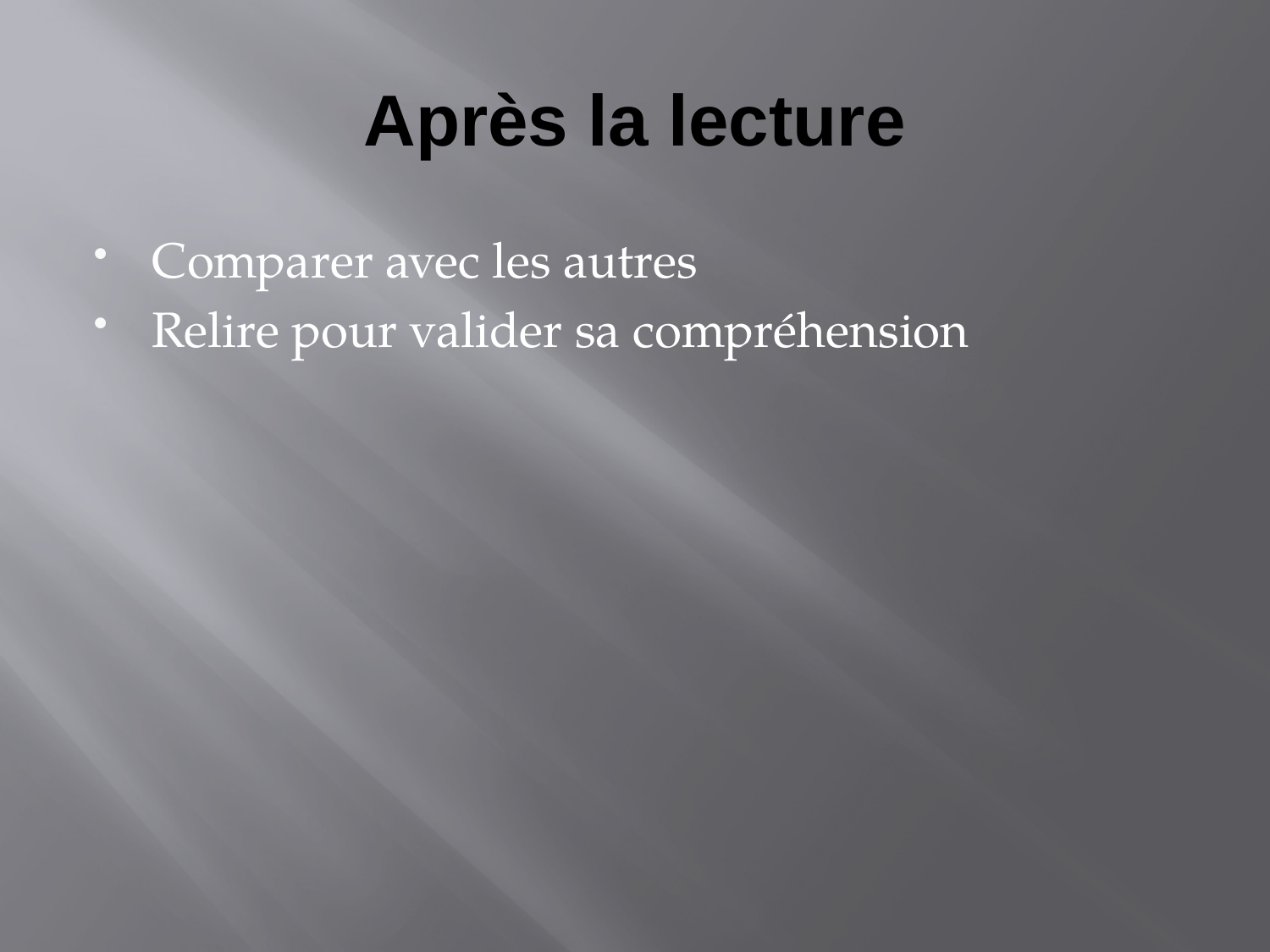

# Après la lecture
Comparer avec les autres
Relire pour valider sa compréhension